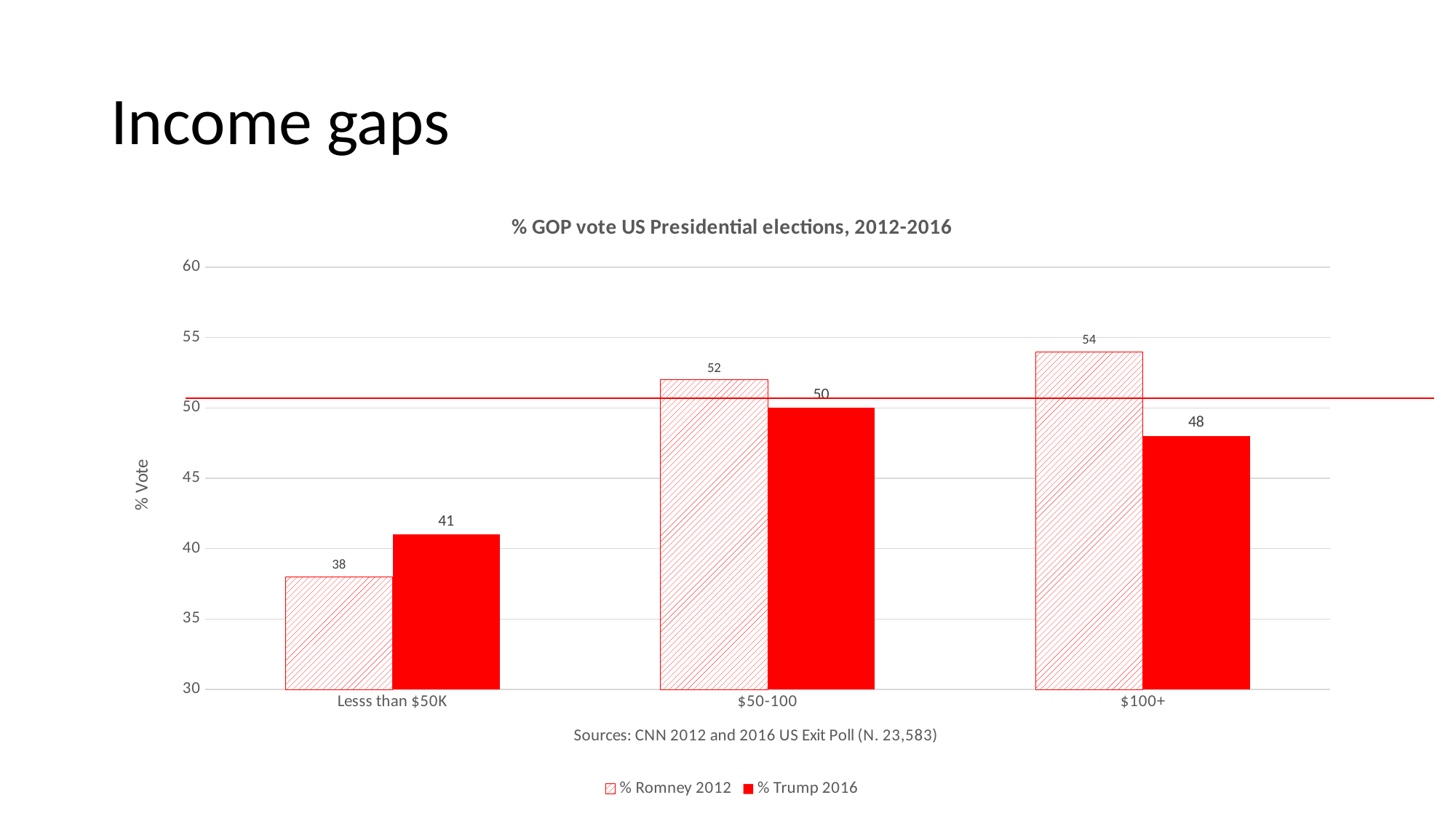

# Income gaps

### Chart: % GOP vote US Presidential elections, 2012-2016

| Category | % Romney 2012 | % Trump 2016 |
|---|---|---|
| Lesss than $50K | 38.0 | 41.0 |
| $50-100 | 52.0 | 50.0 |
| $100+ | 54.0 | 48.0 |